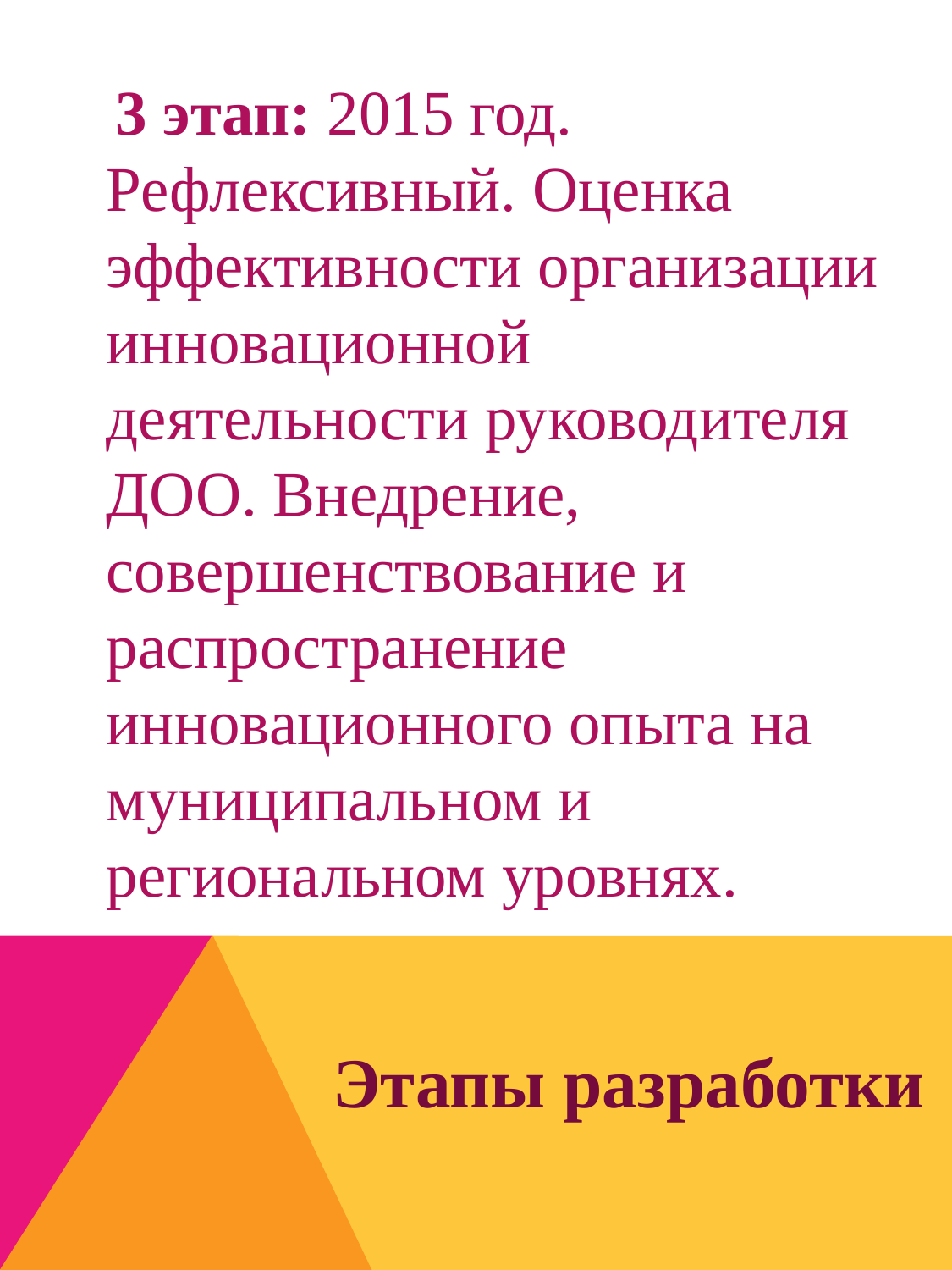

3 этап: 2015 год. Рефлексивный. Оценка эффективности организации инновационной деятельности руководителя ДОО. Внедрение, совершенствование и распространение инновационного опыта на муниципальном и региональном уровнях.
# Этапы разработки